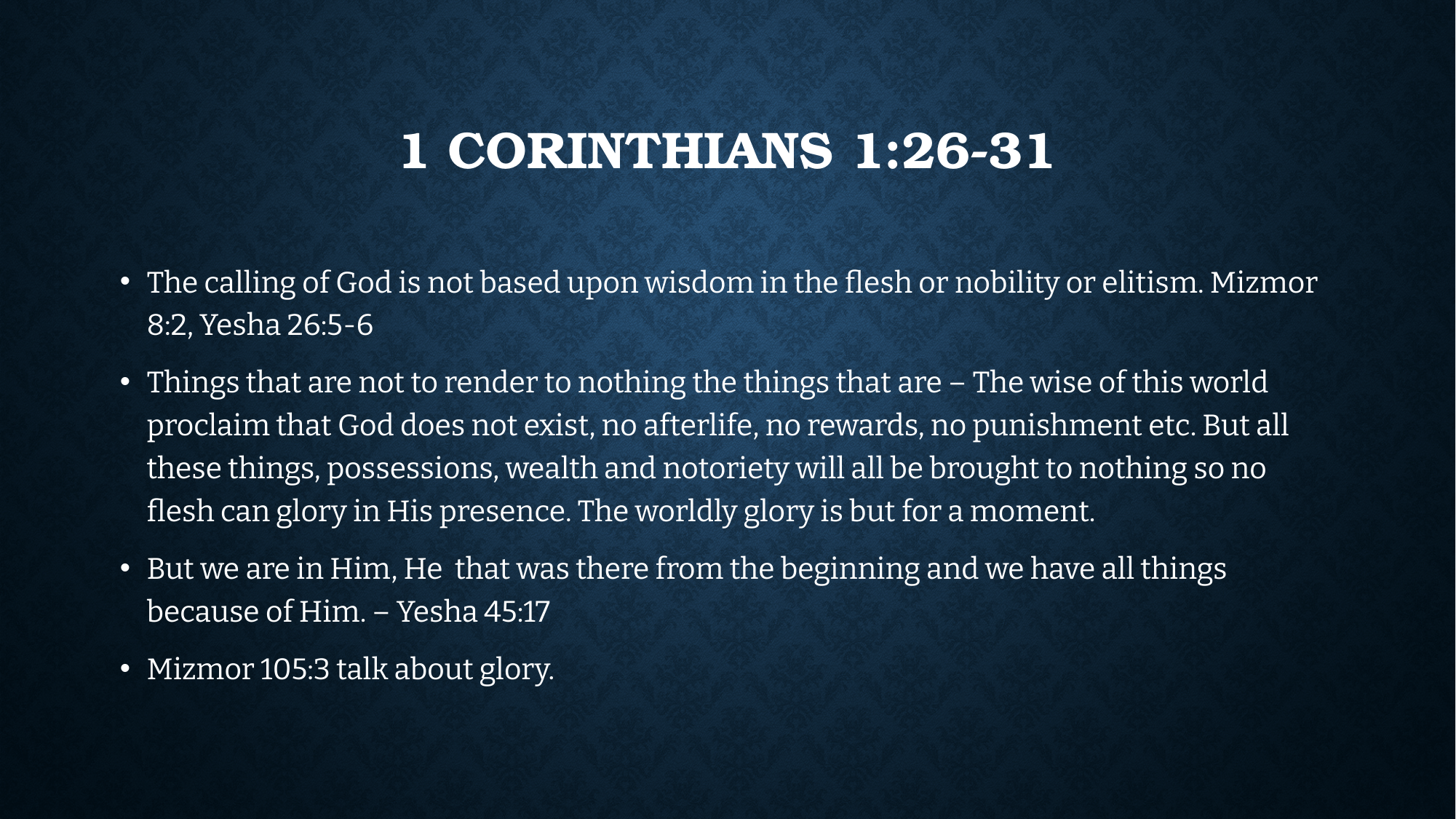

# 1 Corinthians 1:26-31
The calling of God is not based upon wisdom in the flesh or nobility or elitism. Mizmor 8:2, Yesha 26:5-6
Things that are not to render to nothing the things that are – The wise of this world proclaim that God does not exist, no afterlife, no rewards, no punishment etc. But all these things, possessions, wealth and notoriety will all be brought to nothing so no flesh can glory in His presence. The worldly glory is but for a moment.
But we are in Him, He  that was there from the beginning and we have all things because of Him. – Yesha 45:17
Mizmor 105:3 talk about glory.